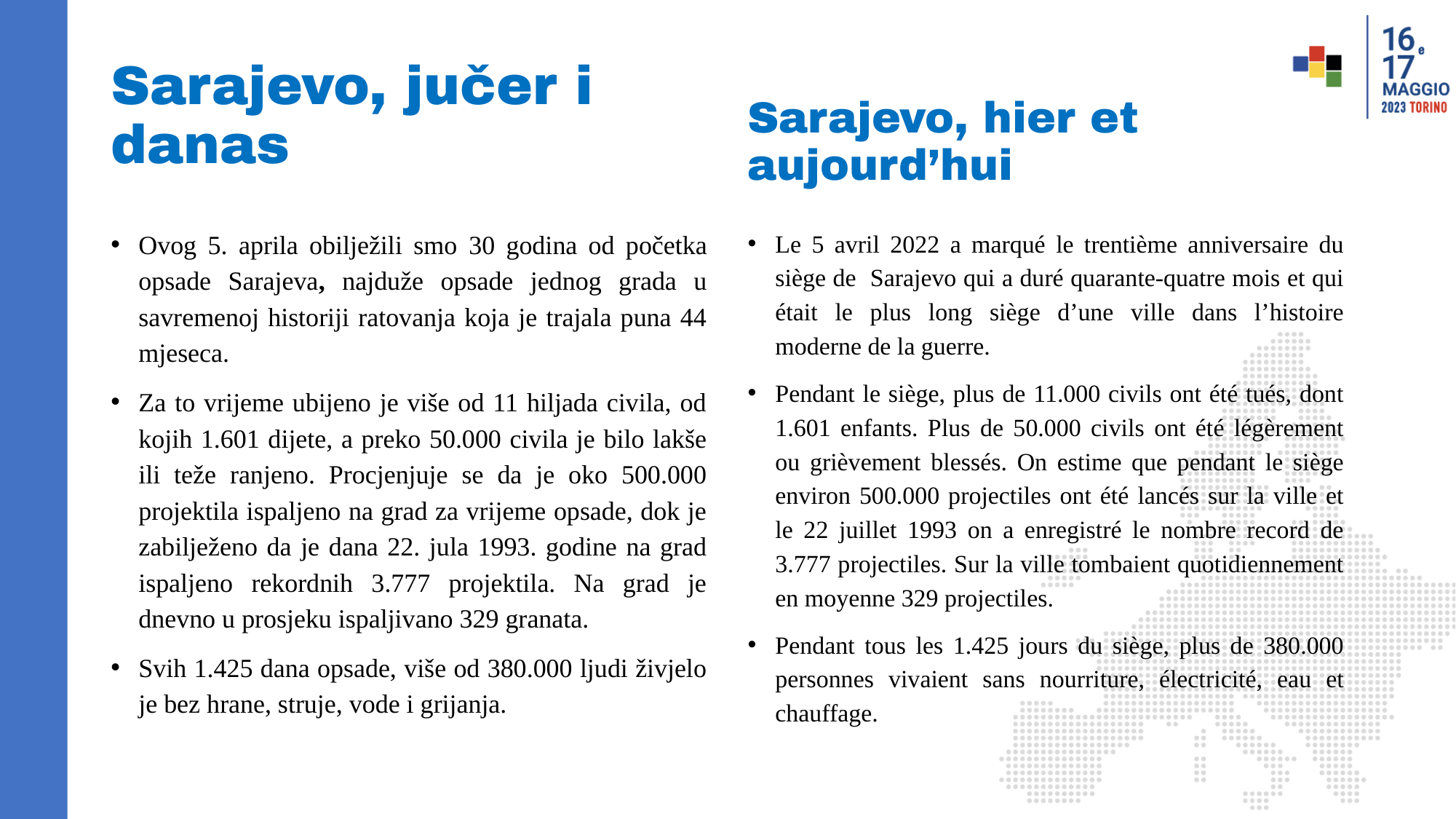

# Sarajevo, jučer i danas

Sarajevo, hier et aujourd’hui

Ovog 5. aprila obilježili smo 30 godina od početka opsade Sarajeva, najduže opsade jednog grada u savremenoj historiji ratovanja koja je trajala puna 44 mjeseca.
Za to vrijeme ubijeno je više od 11 hiljada civila, od kojih 1.601 dijete, a preko 50.000 civila je bilo lakše ili teže ranjeno. Procjenjuje se da je oko 500.000 projektila ispaljeno na grad za vrijeme opsade, dok je zabilježeno da je dana 22. jula 1993. godine na grad ispaljeno rekordnih 3.777 projektila. Na grad je dnevno u prosjeku ispaljivano 329 granata.
Svih 1.425 dana opsade, više od 380.000 ljudi živjelo je bez hrane, struje, vode i grijanja.
Le 5 avril 2022 a marqué le trentième anniversaire du siège de  Sarajevo qui a duré quarante-quatre mois et qui était le plus long siège d’une ville dans l’histoire moderne de la guerre.
Pendant le siège, plus de 11.000 civils ont été tués, dont 1.601 enfants. Plus de 50.000 civils ont été légèrement ou grièvement blessés. On estime que pendant le siège environ 500.000 projectiles ont été lancés sur la ville et le 22 juillet 1993 on a enregistré le nombre record de 3.777 projectiles. Sur la ville tombaient quotidiennement en moyenne 329 projectiles.
Pendant tous les 1.425 jours du siège, plus de 380.000 personnes vivaient sans nourriture, électricité, eau et chauffage.